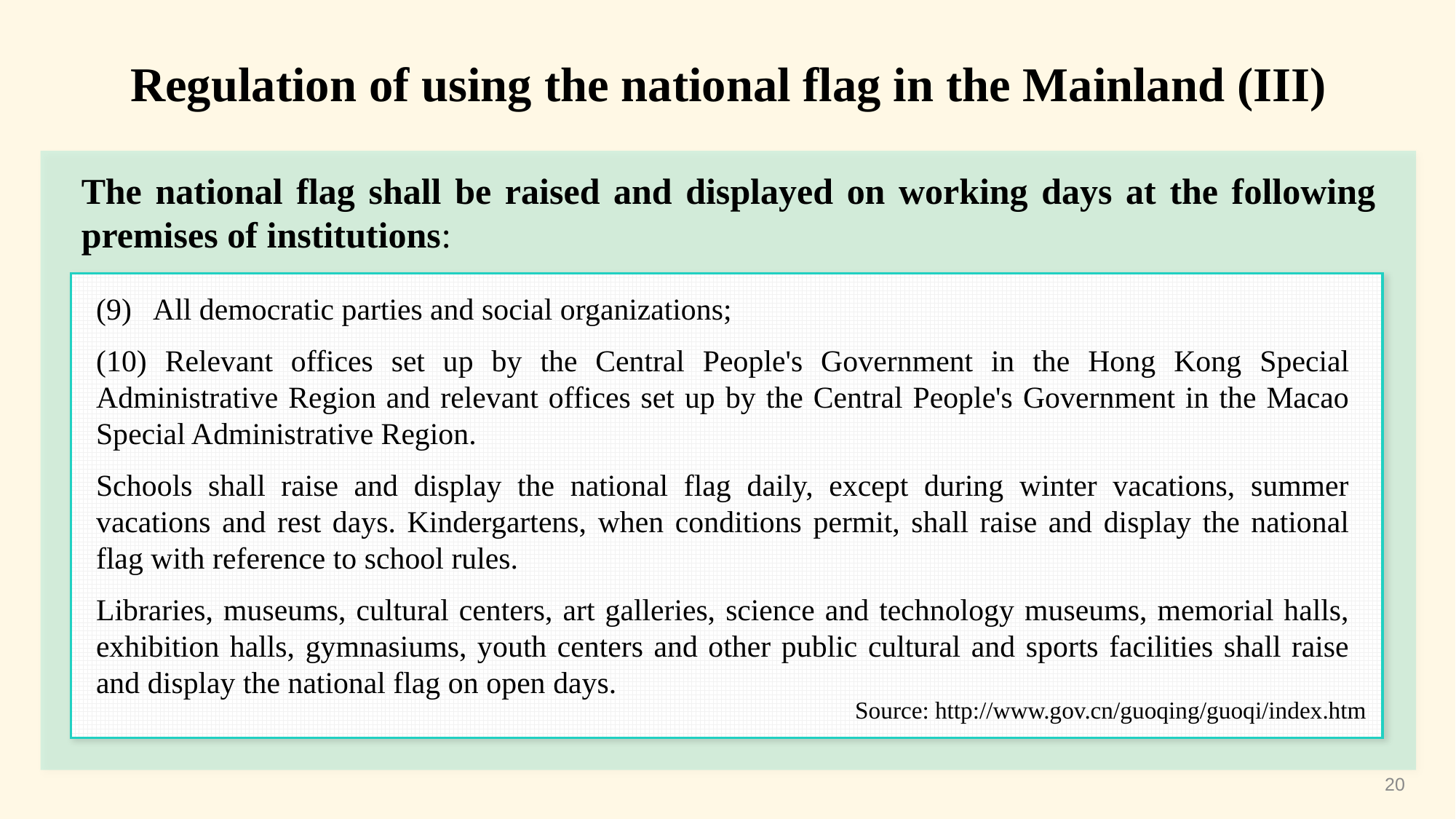

Regulation of using the national flag in the Mainland (III)

The national flag shall be raised and displayed on working days at the following premises of institutions:

(9)   All democratic parties and social organizations;
(10) Relevant offices set up by the Central People's Government in the Hong Kong Special Administrative Region and relevant offices set up by the Central People's Government in the Macao Special Administrative Region.
Schools shall raise and display the national flag daily, except during winter vacations, summer vacations and rest days. Kindergartens, when conditions permit, shall raise and display the national flag with reference to school rules.
Libraries, museums, cultural centers, art galleries, science and technology museums, memorial halls, exhibition halls, gymnasiums, youth centers and other public cultural and sports facilities shall raise and display the national flag on open days.

Source: http://www.gov.cn/guoqing/guoqi/index.htm
20